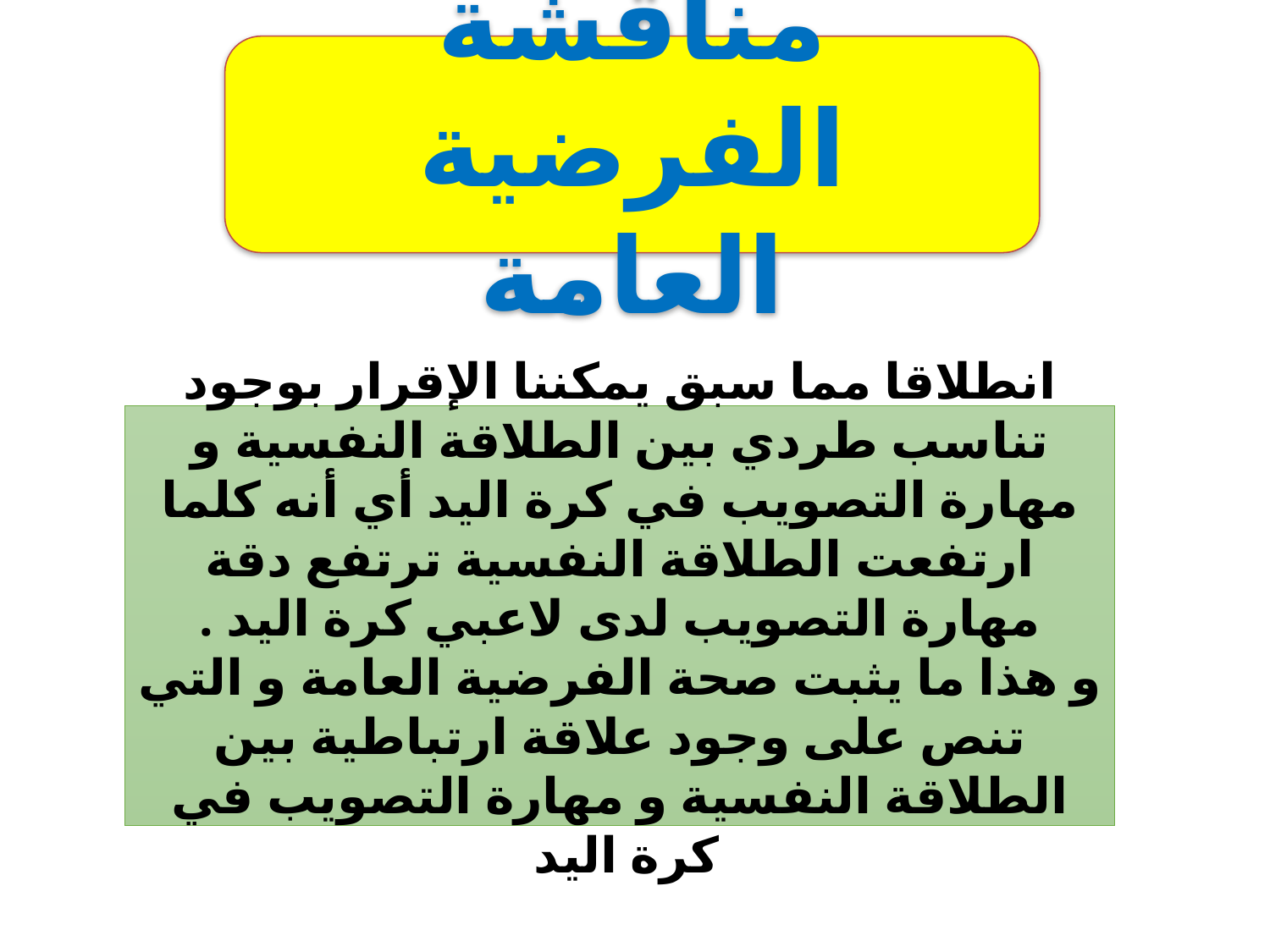

مناقشة الفرضية العامة
انطلاقا مما سبق يمكننا الإقرار بوجود تناسب طردي بين الطلاقة النفسية و مهارة التصويب في كرة اليد أي أنه كلما ارتفعت الطلاقة النفسية ترتفع دقة مهارة التصويب لدى لاعبي كرة اليد .
و هذا ما يثبت صحة الفرضية العامة و التي تنص على وجود علاقة ارتباطية بين الطلاقة النفسية و مهارة التصويب في كرة اليد